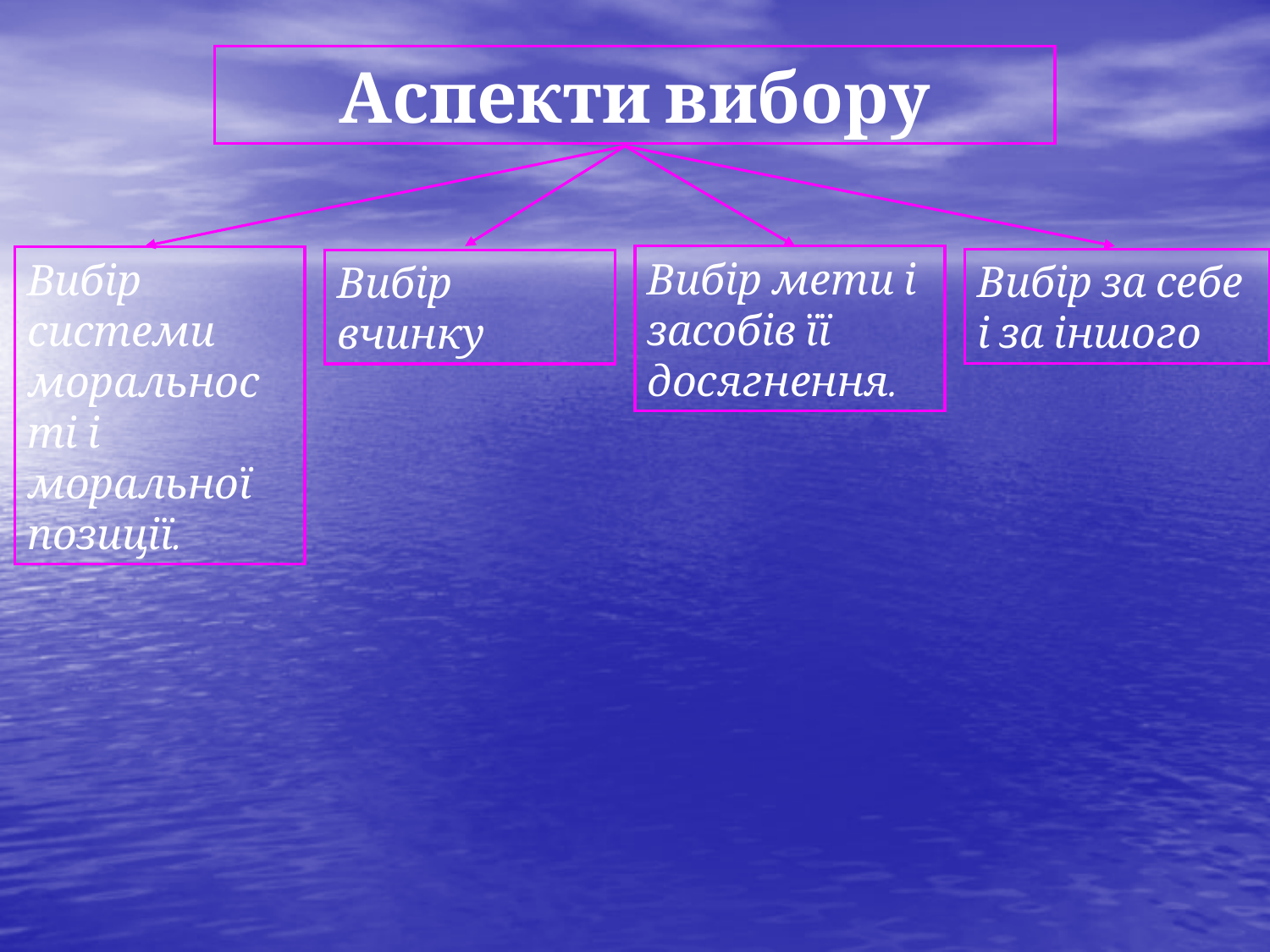

Аспекти вибору

Вибір мети і засобів її досягнення.
Вибір системи моральності і моральної позиції.
Вибір за себе і за іншого
Вибір вчинку